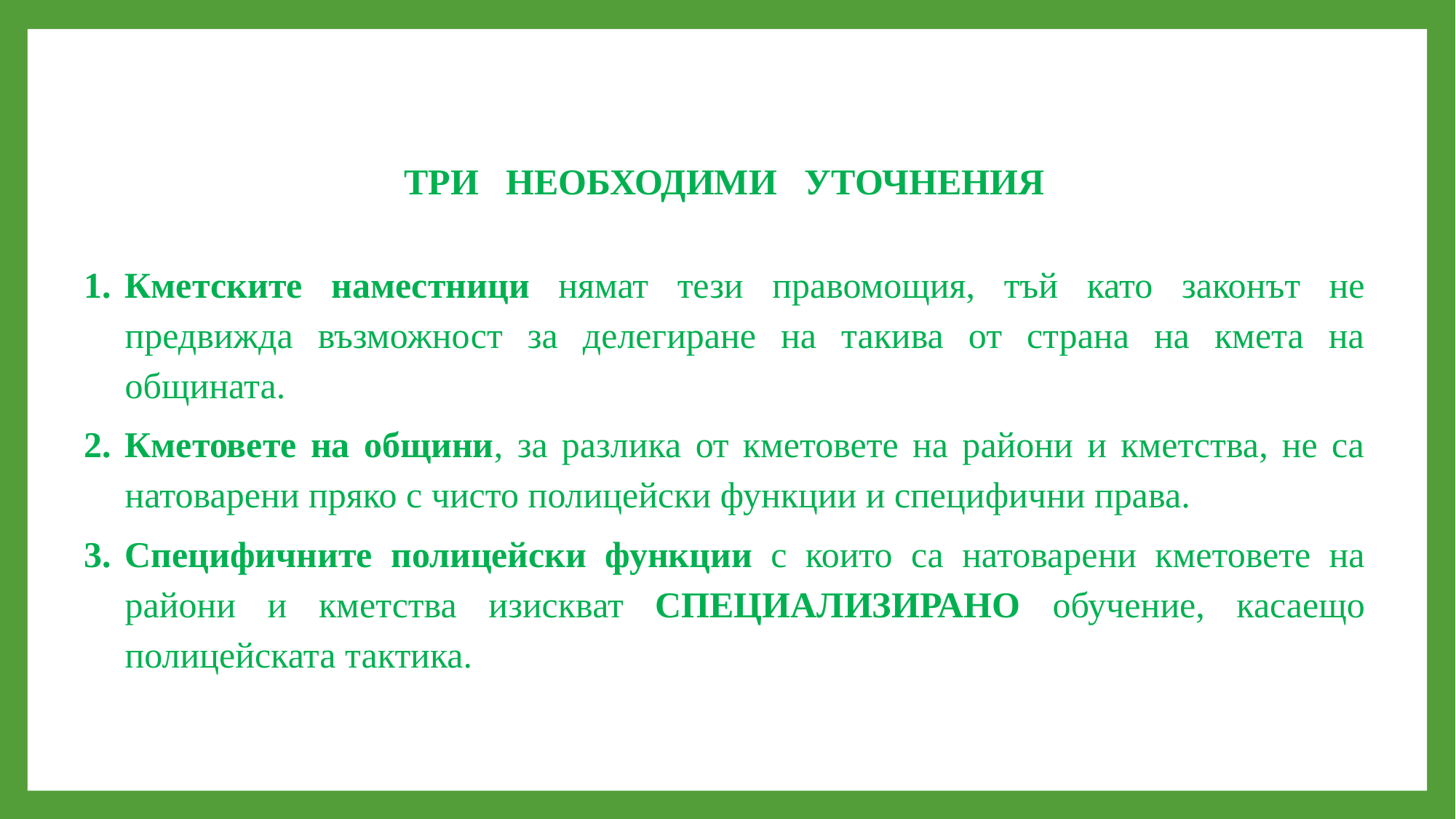

ТРИ   НЕОБХОДИМИ   УТОЧНЕНИЯ

Кметските наместници нямат тези правомощия, тъй като законът не предвижда възможност за делегиране на такива от страна на кмета на общината.
Кметовете на общини, за разлика от кметовете на райони и кметства, не са натоварени пряко с чисто полицейски функции и специфични права.
Специфичните полицейски функции с които са натоварени кметовете на райони и кметства изискват СПЕЦИАЛИЗИРАНО обучение, касаещо полицейската тактика.